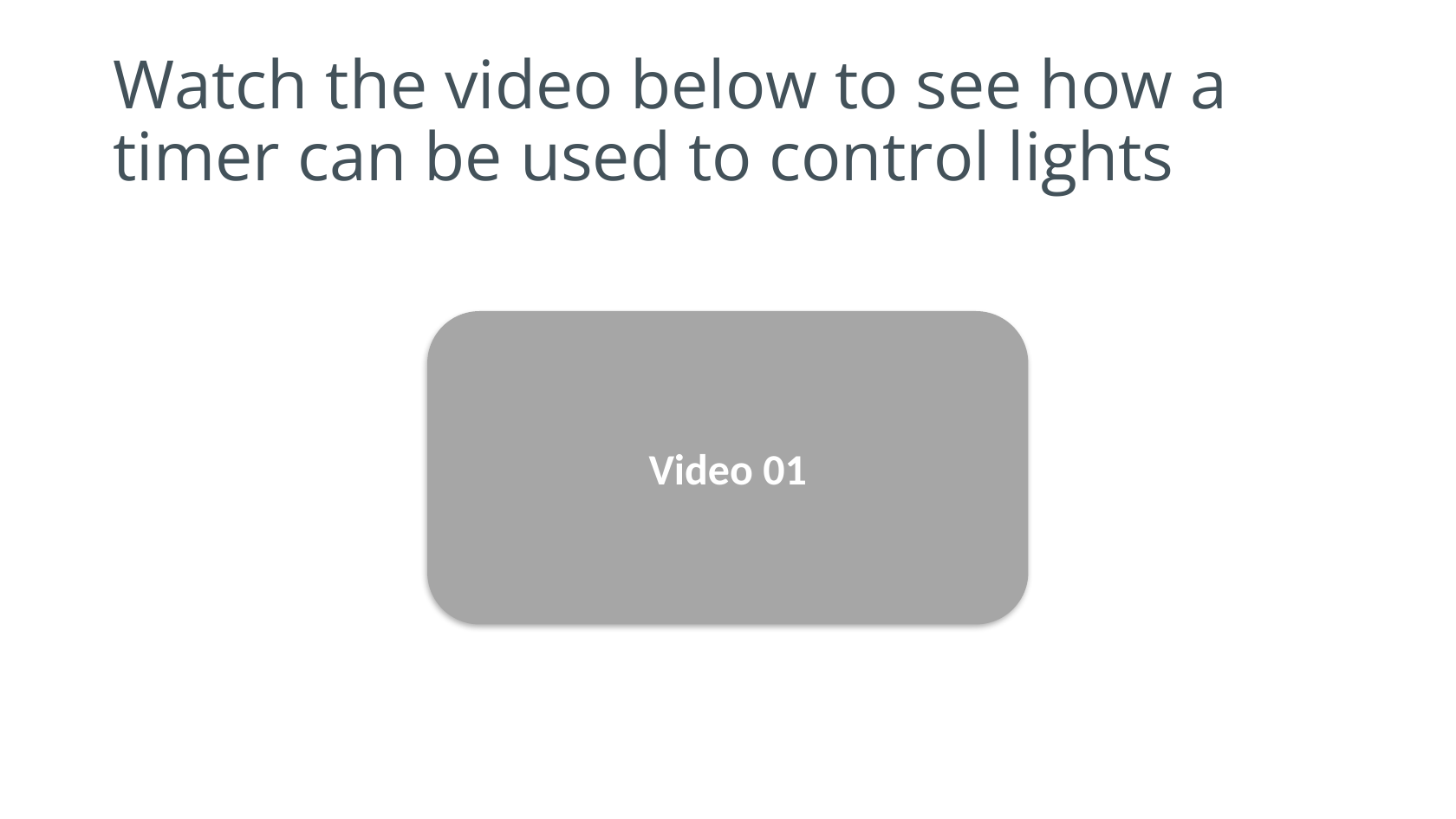

# Watch the video below to see how a timer can be used to control lights
Video 01